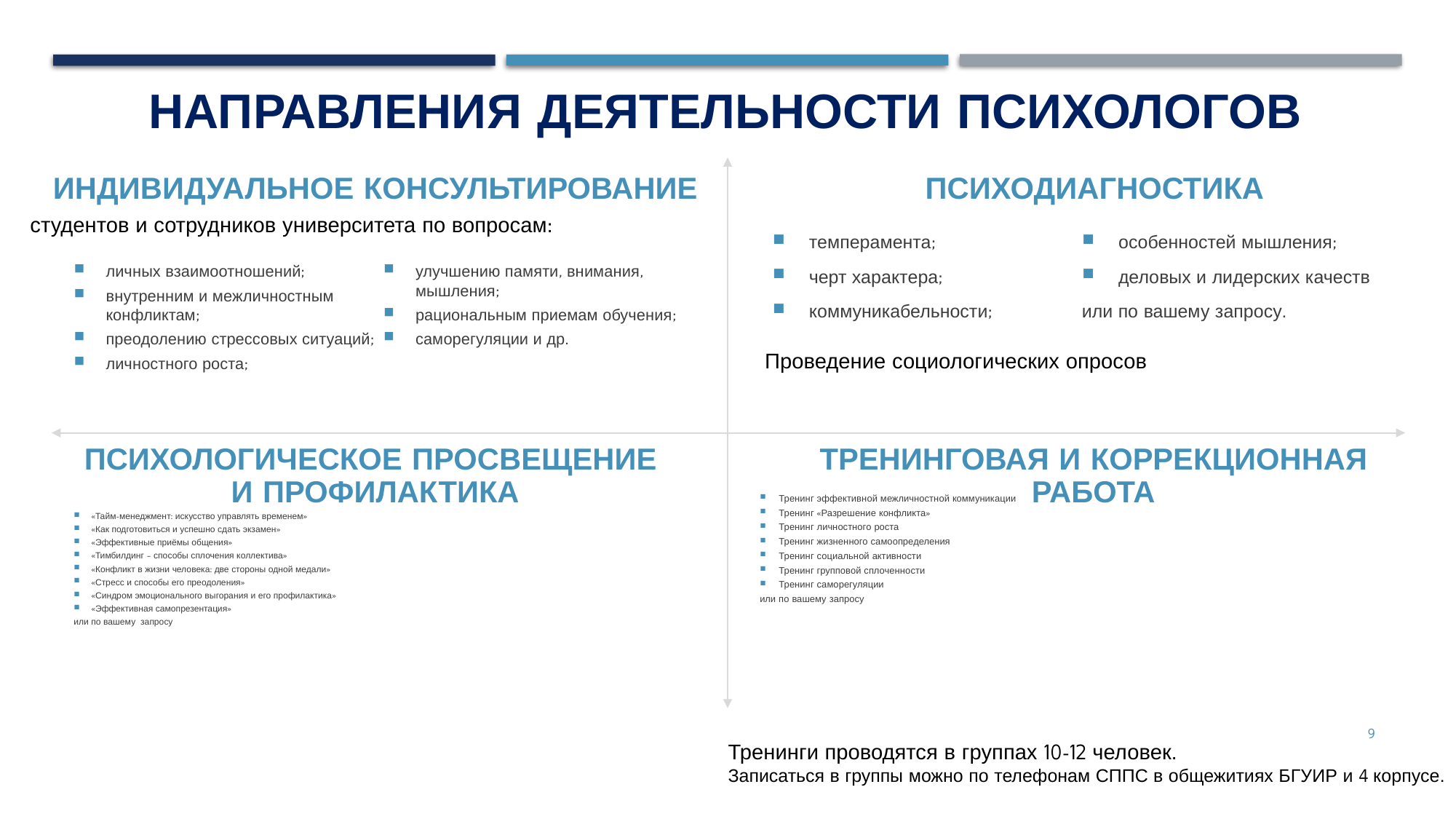

# Направления деятельности психологов
ИНДИВИДУАЛЬНОЕ КОНСУЛЬТИРОВАНИЕ
ПСИХОДИАГНОСТИКА
студентов и сотрудников университета по вопросам:
темперамента;
черт характера;
коммуникабельности;
особенностей мышления;
деловых и лидерских качеств
или по вашему запросу.
личных взаимоотношений;
внутренним и межличностным конфликтам;
преодолению стрессовых ситуаций;
личностного роста;

улучшению памяти, внимания, мышления;
рациональным приемам обучения;
саморегуляции и др.

Проведение социологических опросов
ПСИХОЛОГИЧЕСКОЕ ПРОСВЕЩЕНИЕ
И ПРОФИЛАКТИКА
ТРЕНИНГОВАЯ И КОРРЕКЦИОННАЯ РАБОТА
Тренинг эффективной межличностной коммуникации
Тренинг «Разрешение конфликта»
Тренинг личностного роста
Тренинг жизненного самоопределения
Тренинг социальной активности
Тренинг групповой сплоченности
Тренинг саморегуляции
или по вашему запросу

«Тайм-менеджмент: искусство управлять временем»
«Как подготовиться и успешно сдать экзамен»
«Эффективные приёмы общения»
«Тимбилдинг – способы сплочения коллектива»
«Конфликт в жизни человека: две стороны одной медали»
«Стресс и способы его преодоления»
«Синдром эмоционального выгорания и его профилактика»
«Эффективная самопрезентация»
или по вашему  запросу

9
Тренинги проводятся в группах 10-12 человек.
Записаться в группы можно по телефонам СППС в общежитиях БГУИР и 4 корпусе.